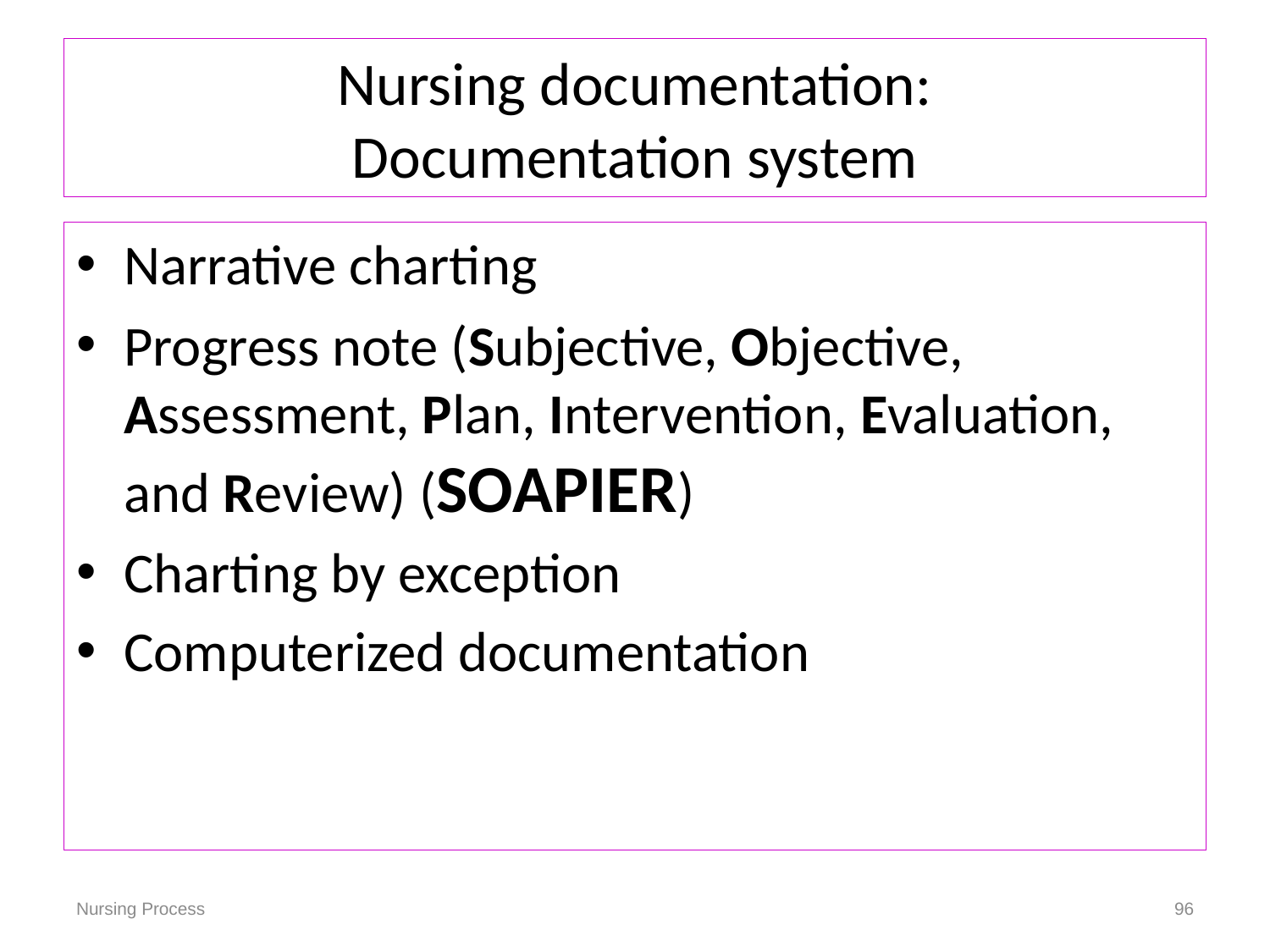

# Nursing documentation: Documentation system
Narrative charting
Progress note (Subjective, Objective, Assessment, Plan, Intervention, Evaluation, and Review) (SOAPIER)
Charting by exception
Computerized documentation
Nursing Process

96